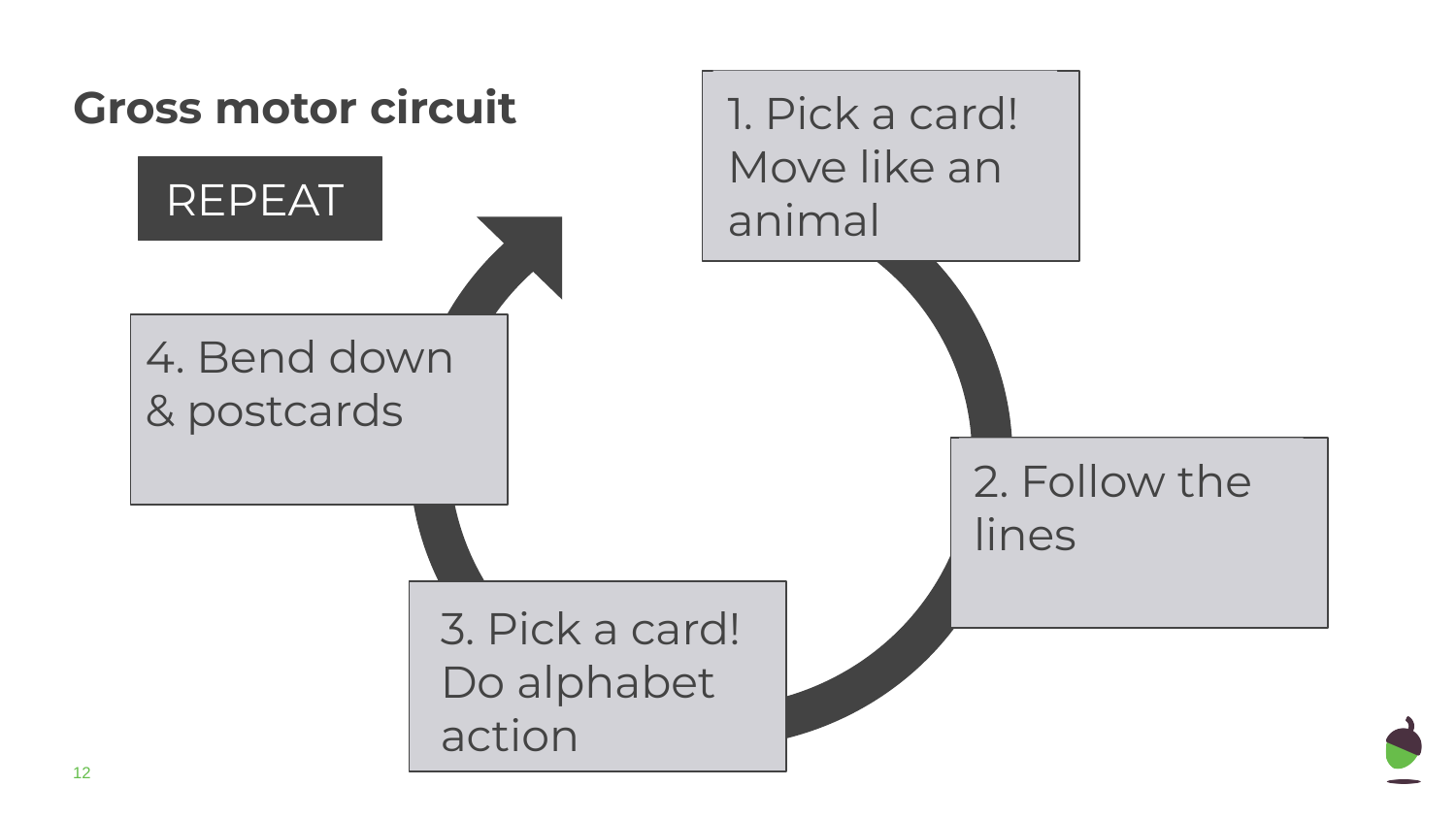

1. Pick a card!
Move like an animal
# Gross motor circuit

REPEAT

4. Bend down & postcards

2. Follow the lines

3. Pick a card!
Do alphabet action
12